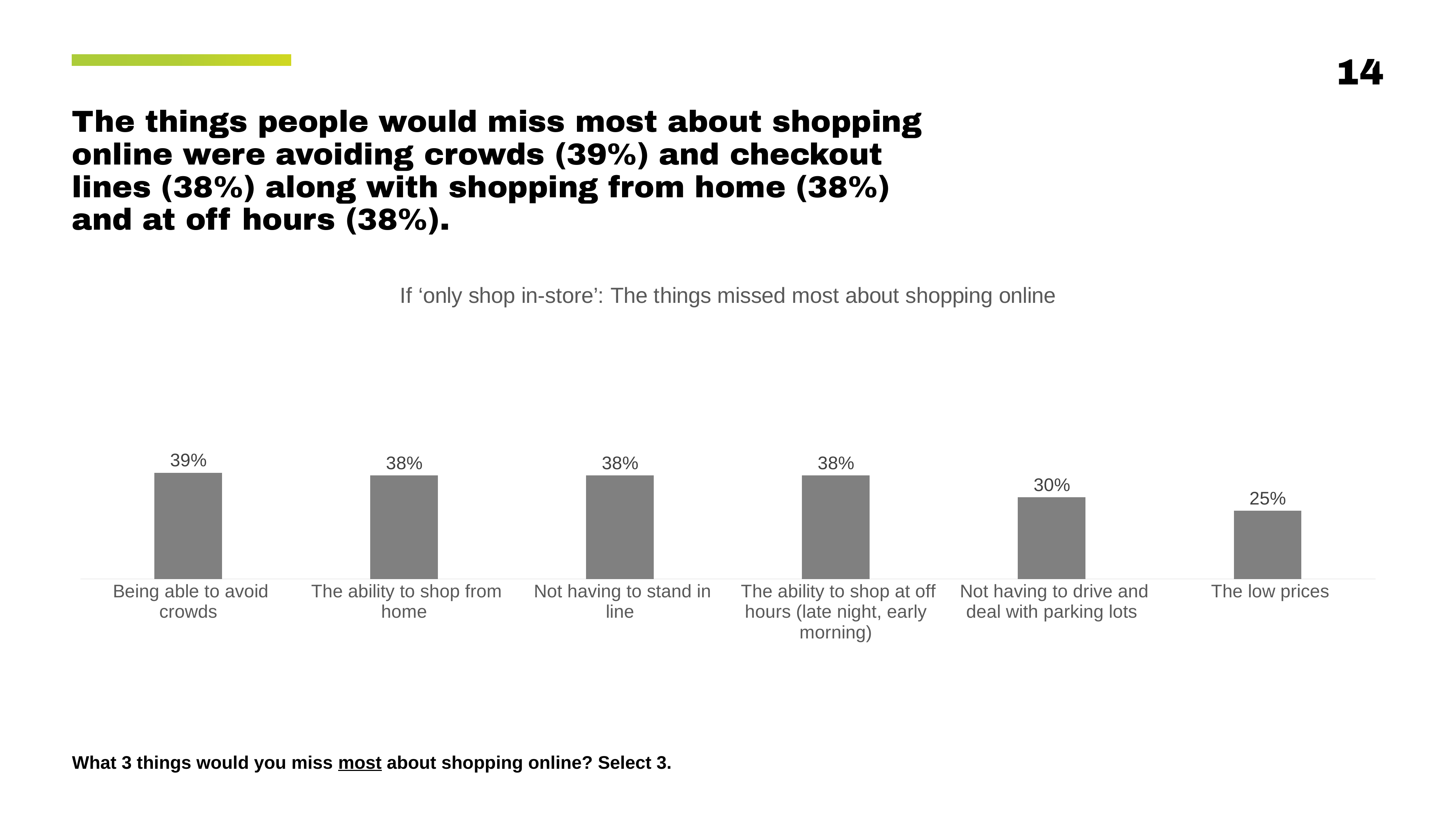

14
The things people would miss most about shopping online were avoiding crowds (39%) and checkout lines (38%) along with shopping from home (38%) and at off hours (38%).

### Chart: If ‘only shop in-store’: The things missed most about shopping online

| Category | Column2 |
|---|---|
|  Being able to avoid crowds | 0.39 |
|  The ability to shop from home | 0.38 |
|  Not having to stand in line | 0.38 |
|  The ability to shop at off hours (late night, early morning) | 0.38 |
|  Not having to drive and deal with parking lots | 0.3 |
|  The low prices | 0.25 |
What 3 things would you miss most about shopping online? Select 3.